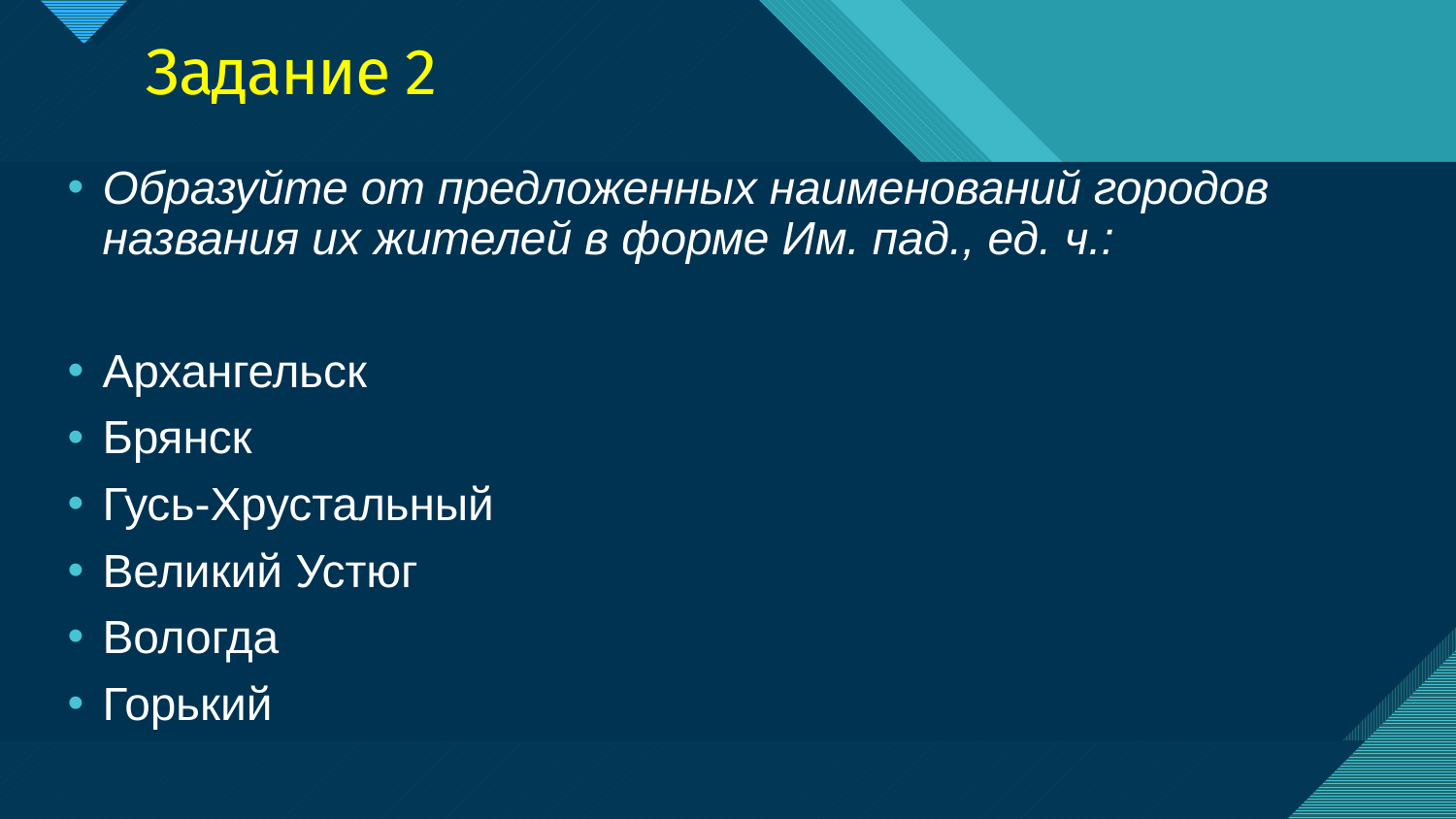

# Задание 2
Образуйте от предложенных наименований городов названия их жителей в форме Им. пад., ед. ч.:

Архангельск
Брянск
Гусь-Хрустальный
Великий Устюг
Вологда
Горький